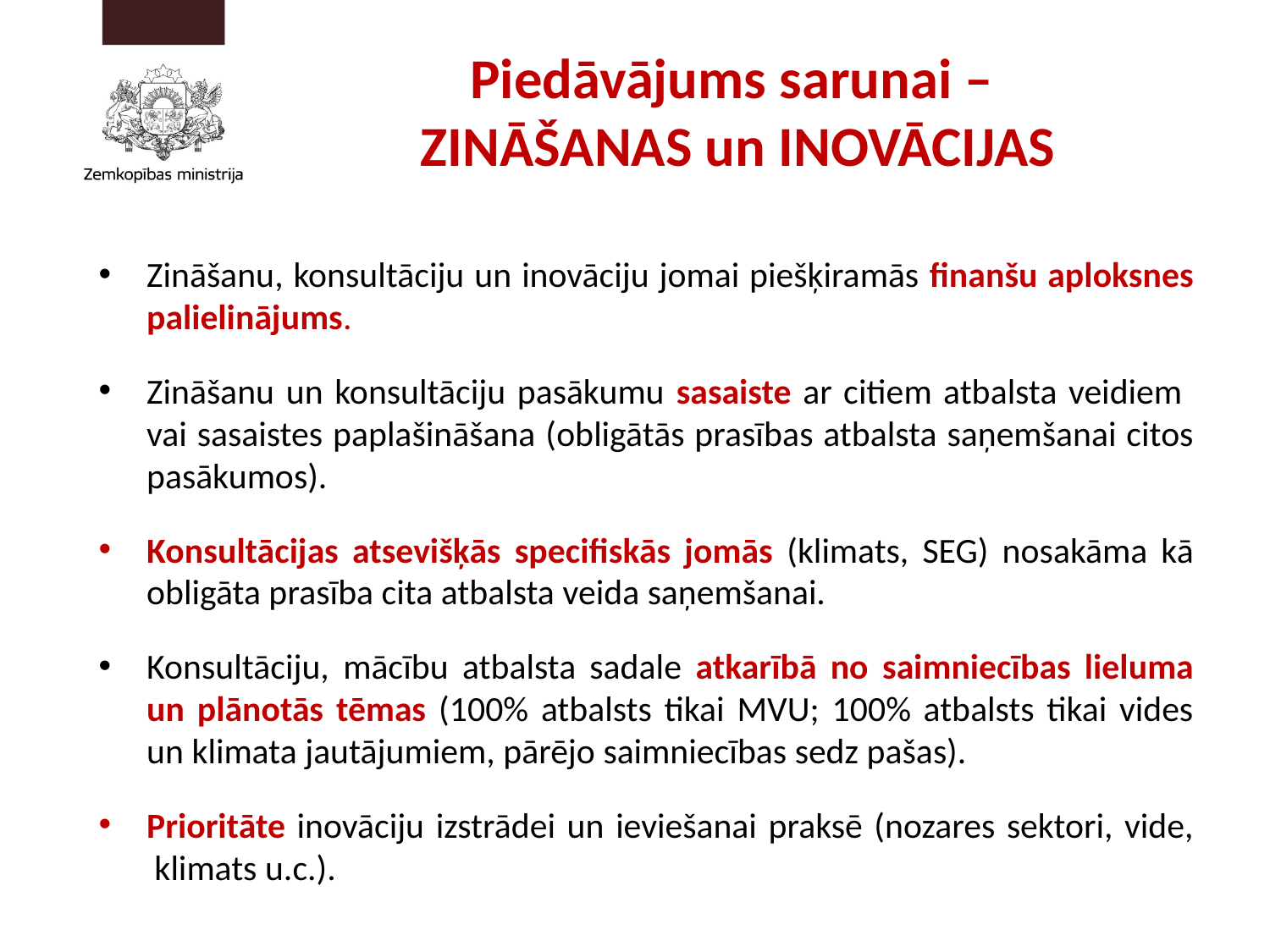

# Piedāvājums sarunai – ZINĀŠANAS un INOVĀCIJAS
Zināšanu, konsultāciju un inovāciju jomai piešķiramās finanšu aploksnes palielinājums.

Zināšanu un konsultāciju pasākumu sasaiste ar citiem atbalsta veidiem  vai sasaistes paplašināšana (obligātās prasības atbalsta saņemšanai citos pasākumos).

Konsultācijas atsevišķās specifiskās jomās (klimats, SEG) nosakāma kā obligāta prasība cita atbalsta veida saņemšanai.

Konsultāciju, mācību atbalsta sadale atkarībā no saimniecības lieluma un plānotās tēmas (100% atbalsts tikai MVU; 100% atbalsts tikai vides un klimata jautājumiem, pārējo saimniecības sedz pašas).

Prioritāte inovāciju izstrādei un ieviešanai praksē (nozares sektori, vide,  klimats u.c.).